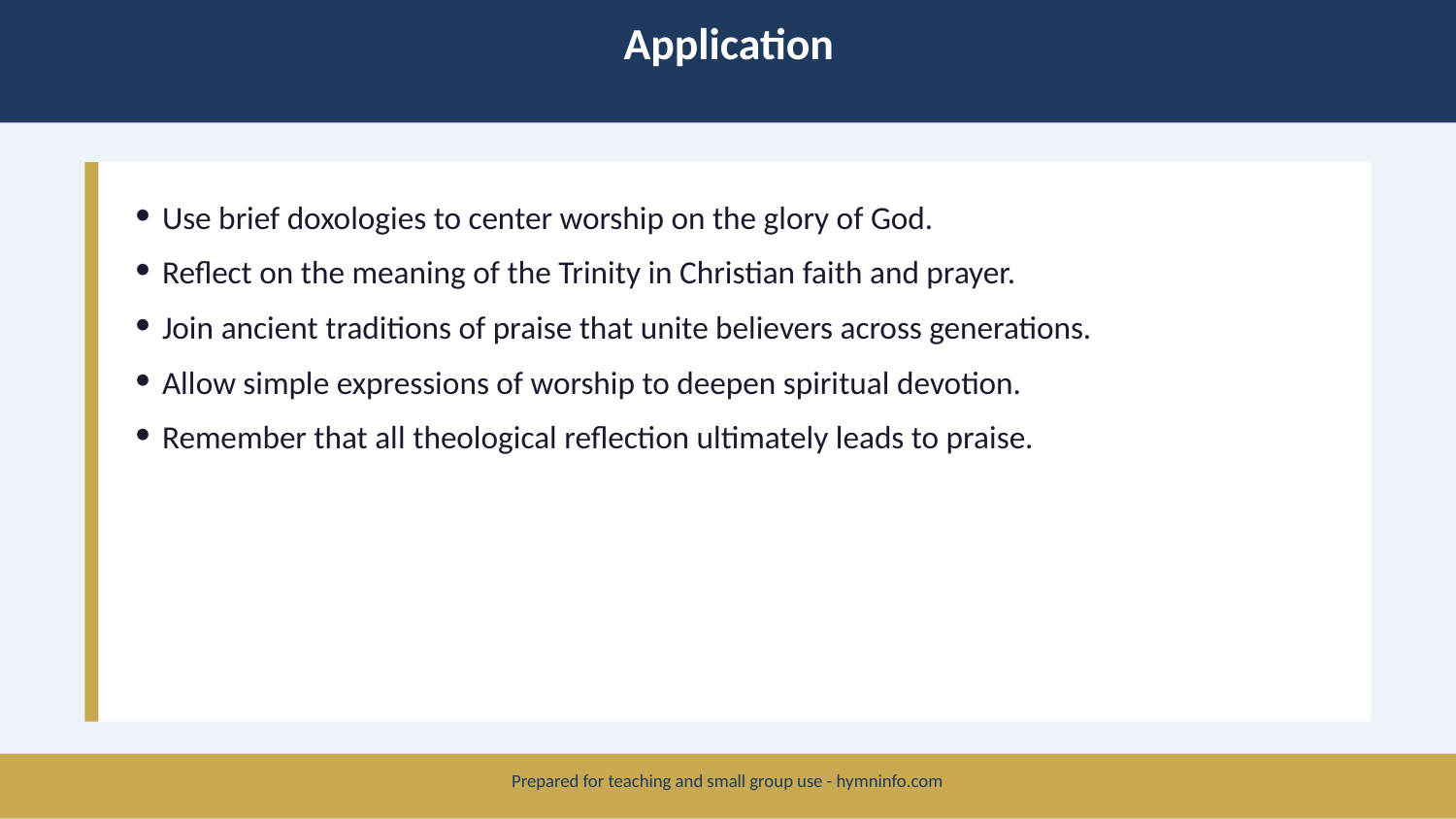

Application

Use brief doxologies to center worship on the glory of God.
Reflect on the meaning of the Trinity in Christian faith and prayer.
Join ancient traditions of praise that unite believers across generations.
Allow simple expressions of worship to deepen spiritual devotion.
Remember that all theological reflection ultimately leads to praise.

Prepared for teaching and small group use - hymninfo.com